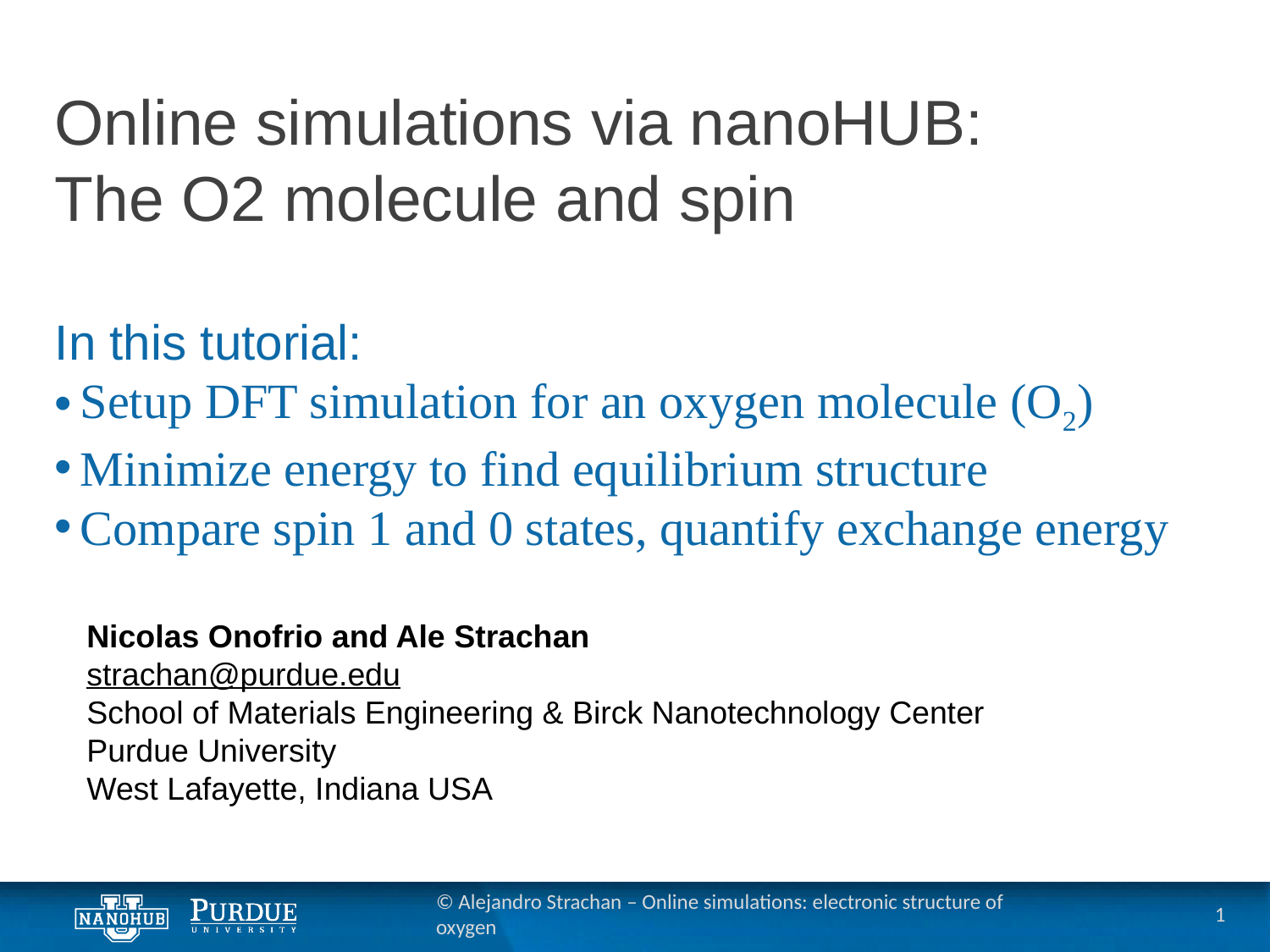

Online simulations via nanoHUB:
The O2 molecule and spin

In this tutorial:
Setup DFT simulation for an oxygen molecule (O2)
Minimize energy to find equilibrium structure
Compare spin 1 and 0 states, quantify exchange energy
Nicolas Onofrio and Ale Strachan
strachan@purdue.edu
School of Materials Engineering & Birck Nanotechnology Center
Purdue University
West Lafayette, Indiana USA
© Alejandro Strachan – Online simulations: electronic structure of oxygen
1